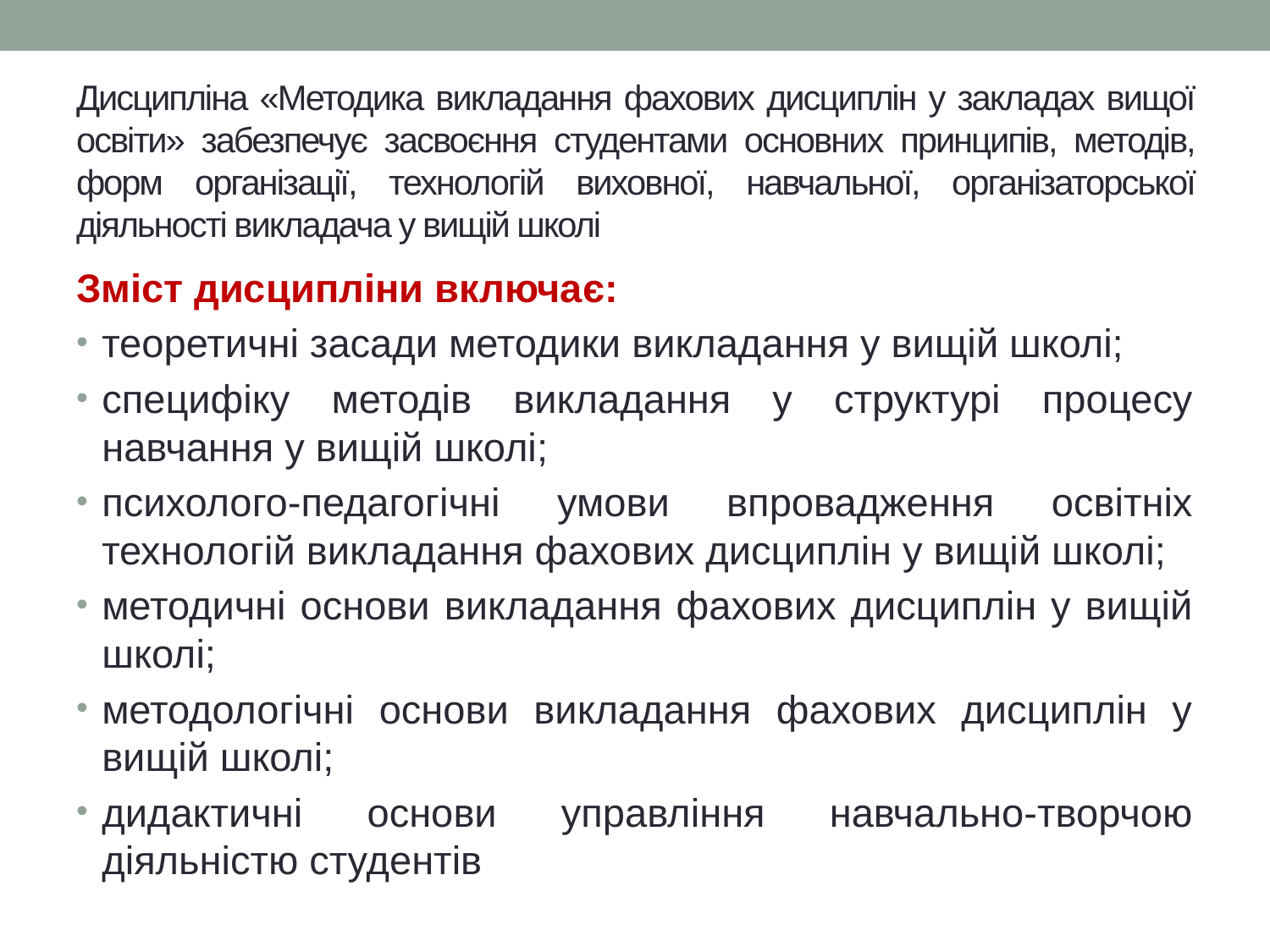

# Дисципліна «Методика викладання фахових дисциплін у закладах вищої освіти» забезпечує засвоєння студентами основних принципів, методів, форм організації, технологій виховної, навчальної, організаторської діяльності викладача у вищій школі
Зміст дисципліни включає:
теоретичні засади методики викладання у вищій школі;
специфіку методів викладання у структурі процесу навчання у вищій школі;
психолого-педагогічні умови впровадження освітніх технологій викладання фахових дисциплін у вищій школі;
методичні основи викладання фахових дисциплін у вищій школі;
методологічні основи викладання фахових дисциплін у вищій школі;
дидактичні основи управління навчально-творчою діяльністю студентів